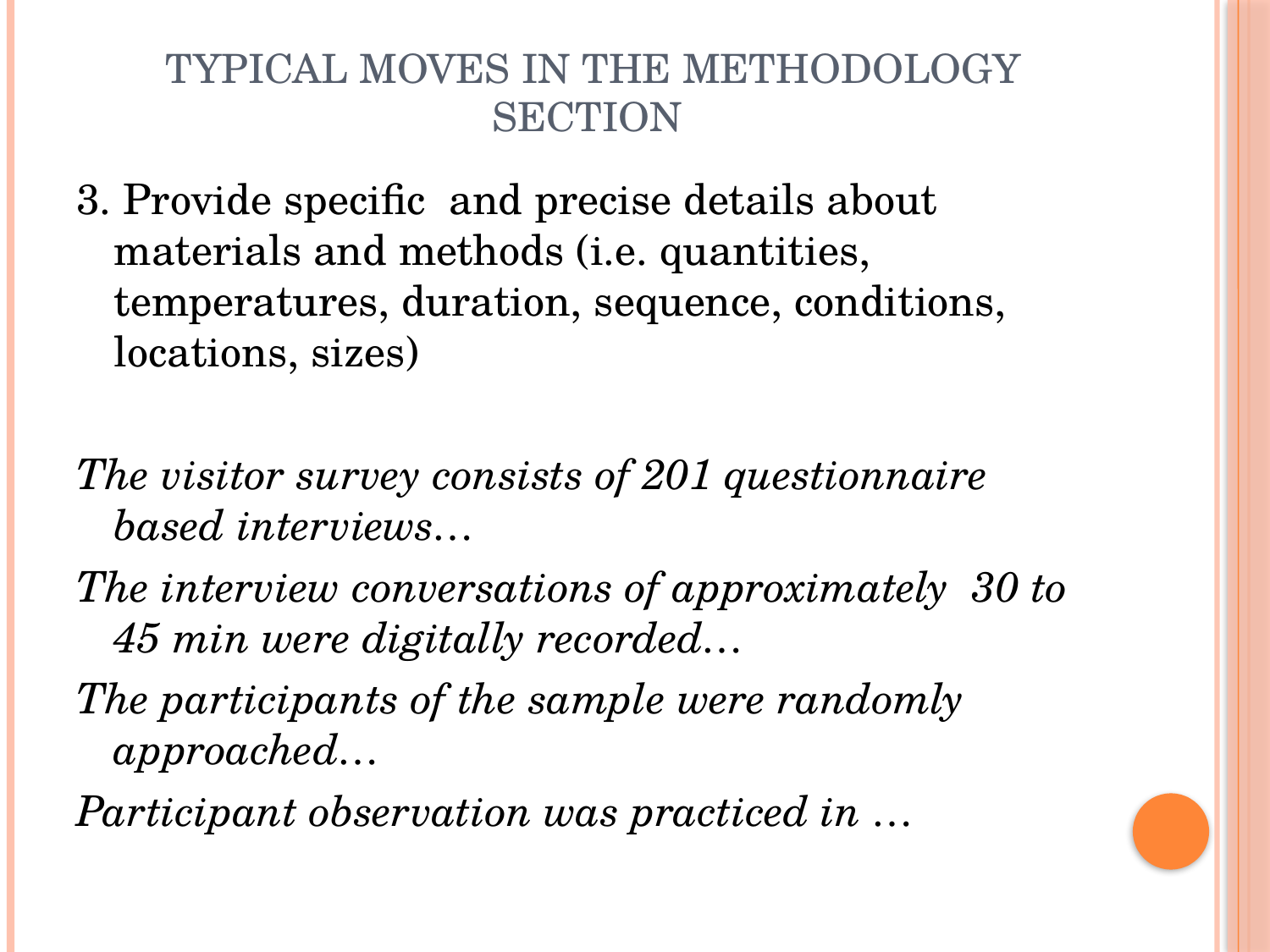

# Typical Moves in the Methodology Section
3. Provide specific  and precise details about materials and methods (i.e. quantities, temperatures, duration, sequence, conditions, locations, sizes)

The visitor survey consists of 201 questionnaire based interviews…
The interview conversations of approximately  30 to 45 min were digitally recorded…
The participants of the sample were randomly approached…
Participant observation was practiced in …